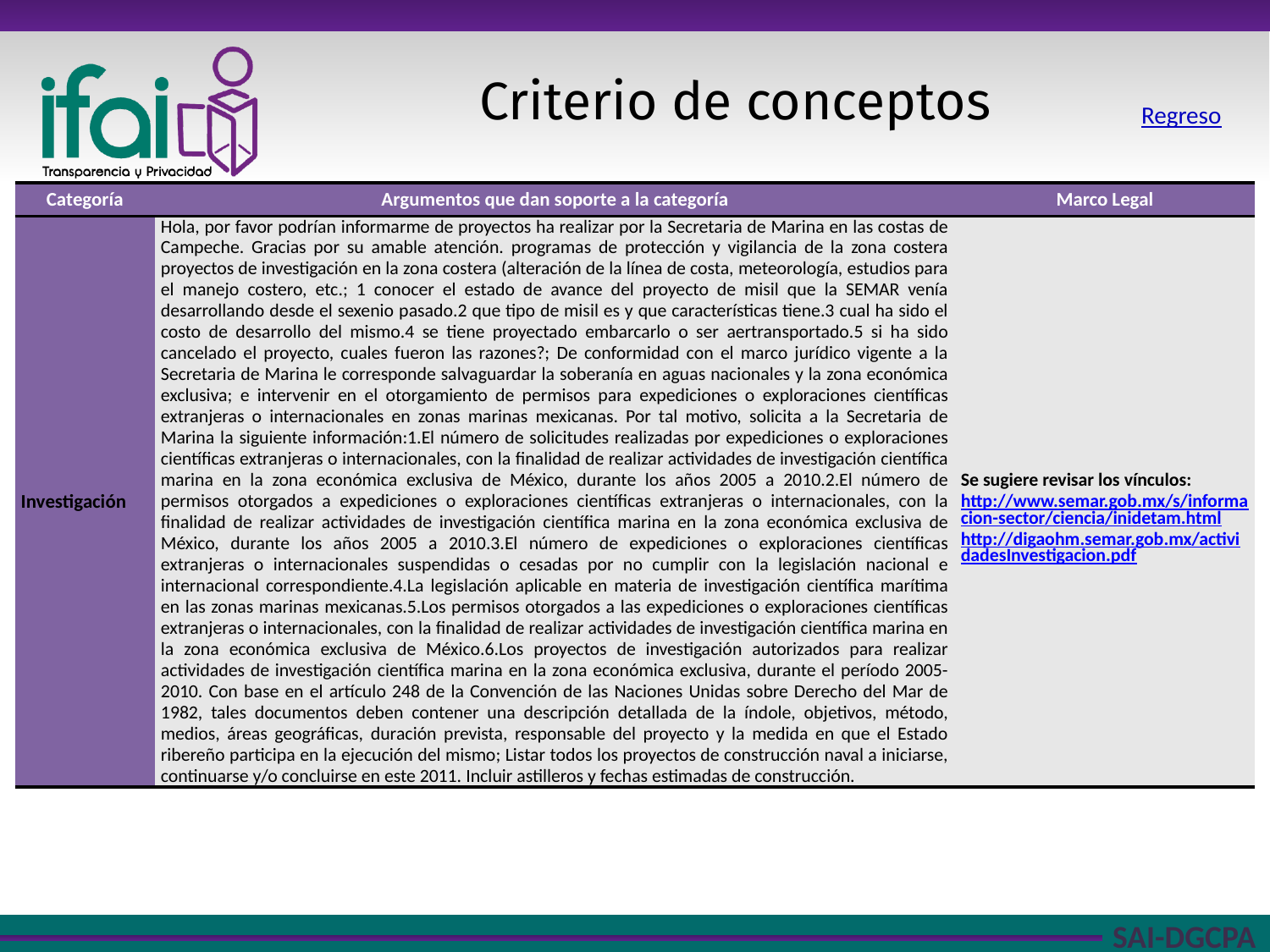

Criterio de conceptos
Regreso
| Categoría | Argumentos que dan soporte a la categoría | Marco Legal |
| --- | --- | --- |
| Investigación | Hola, por favor podrían informarme de proyectos ha realizar por la Secretaria de Marina en las costas de Campeche. Gracias por su amable atención. programas de protección y vigilancia de la zona costera proyectos de investigación en la zona costera (alteración de la línea de costa, meteorología, estudios para el manejo costero, etc.; 1 conocer el estado de avance del proyecto de misil que la SEMAR venía desarrollando desde el sexenio pasado.2 que tipo de misil es y que características tiene.3 cual ha sido el costo de desarrollo del mismo.4 se tiene proyectado embarcarlo o ser aertransportado.5 si ha sido cancelado el proyecto, cuales fueron las razones?; De conformidad con el marco jurídico vigente a la Secretaria de Marina le corresponde salvaguardar la soberanía en aguas nacionales y la zona económica exclusiva; e intervenir en el otorgamiento de permisos para expediciones o exploraciones científicas extranjeras o internacionales en zonas marinas mexicanas. Por tal motivo, solicita a la Secretaria de Marina la siguiente información:1.El número de solicitudes realizadas por expediciones o exploraciones científicas extranjeras o internacionales, con la finalidad de realizar actividades de investigación científica marina en la zona económica exclusiva de México, durante los años 2005 a 2010.2.El número de permisos otorgados a expediciones o exploraciones científicas extranjeras o internacionales, con la finalidad de realizar actividades de investigación científica marina en la zona económica exclusiva de México, durante los años 2005 a 2010.3.El número de expediciones o exploraciones científicas extranjeras o internacionales suspendidas o cesadas por no cumplir con la legislación nacional e internacional correspondiente.4.La legislación aplicable en materia de investigación científica marítima en las zonas marinas mexicanas.5.Los permisos otorgados a las expediciones o exploraciones científicas extranjeras o internacionales, con la finalidad de realizar actividades de investigación científica marina en la zona económica exclusiva de México.6.Los proyectos de investigación autorizados para realizar actividades de investigación científica marina en la zona económica exclusiva, durante el período 2005-2010. Con base en el artículo 248 de la Convención de las Naciones Unidas sobre Derecho del Mar de 1982, tales documentos deben contener una descripción detallada de la índole, objetivos, método, medios, áreas geográficas, duración prevista, responsable del proyecto y la medida en que el Estado ribereño participa en la ejecución del mismo; Listar todos los proyectos de construcción naval a iniciarse, continuarse y/o concluirse en este 2011. Incluir astilleros y fechas estimadas de construcción. | Se sugiere revisar los vínculos: http://www.semar.gob.mx/s/informacion-sector/ciencia/inidetam.html http://digaohm.semar.gob.mx/actividadesInvestigacion.pdf |